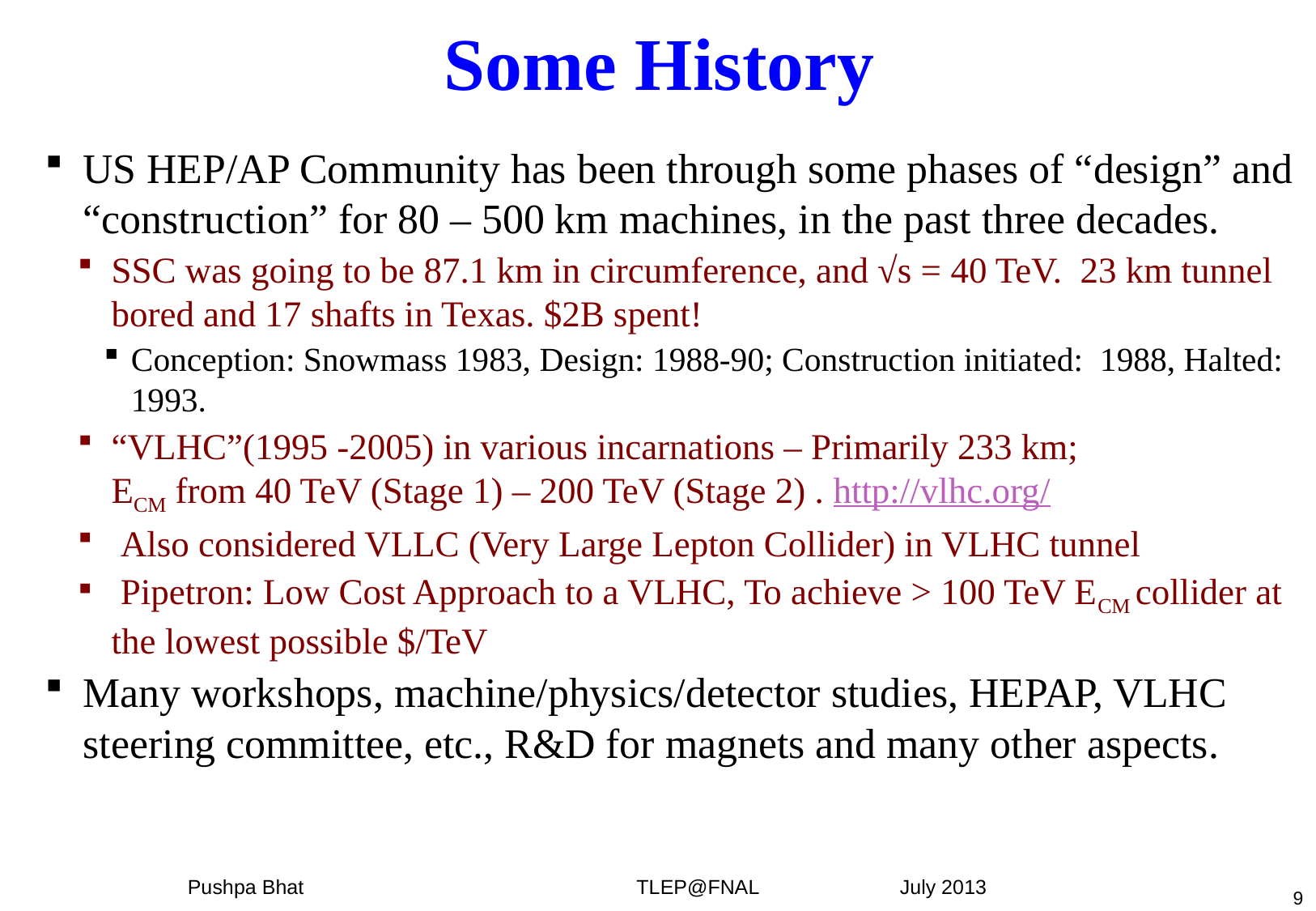

# Some History
US HEP/AP Community has been through some phases of “design” and “construction” for 80 – 500 km machines, in the past three decades.
SSC was going to be 87.1 km in circumference, and √s = 40 TeV.  23 km tunnel bored and 17 shafts in Texas. $2B spent!
Conception: Snowmass 1983, Design: 1988-90; Construction initiated:  1988, Halted: 1993.
“VLHC”(1995 -2005) in various incarnations – Primarily 233 km;                     ECM from 40 TeV (Stage 1) – 200 TeV (Stage 2) . http://vlhc.org/
 Also considered VLLC (Very Large Lepton Collider) in VLHC tunnel
 Pipetron: Low Cost Approach to a VLHC, To achieve > 100 TeV ECM collider at the lowest possible $/TeV
Many workshops, machine/physics/detector studies, HEPAP, VLHC steering committee, etc., R&D for magnets and many other aspects.

9